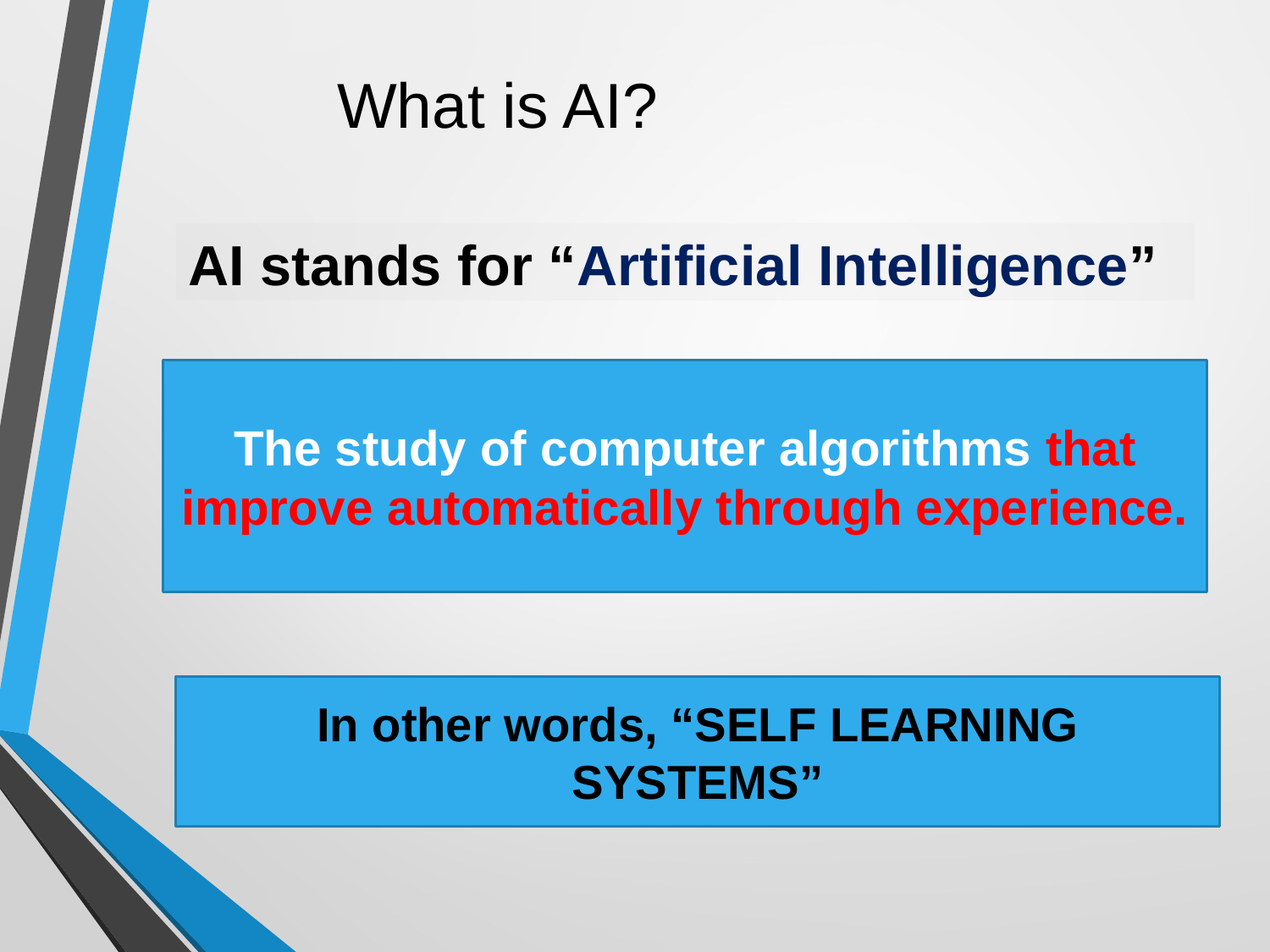

#
What is AI?
AI stands for “Artificial Intelligence”
The study of computer algorithms that improve automatically through experience.
In other words, “SELF LEARNING SYSTEMS”